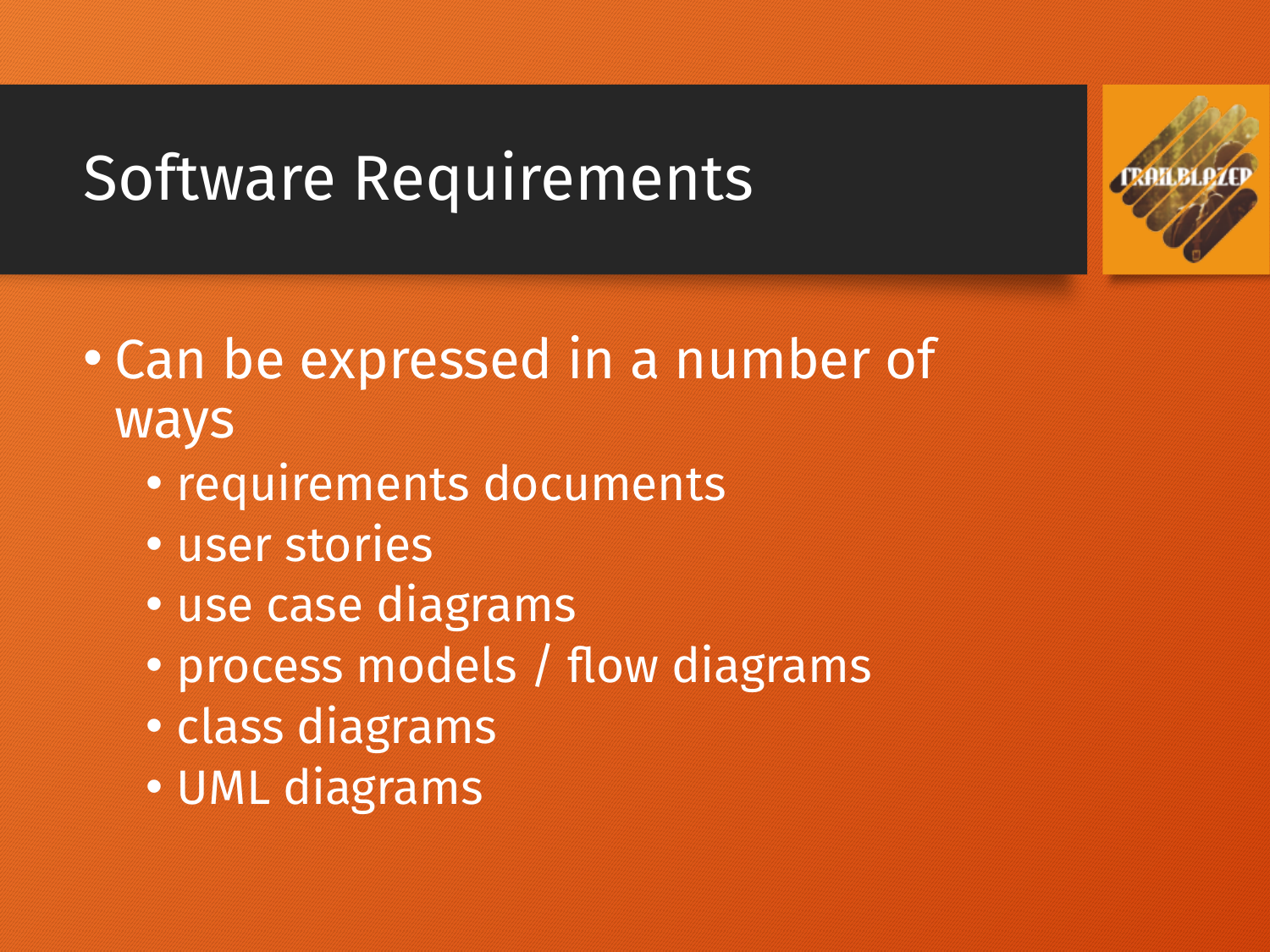

# Software Requirements
Can be expressed in a number of ways
requirements documents
user stories
use case diagrams
process models / flow diagrams
class diagrams
UML diagrams